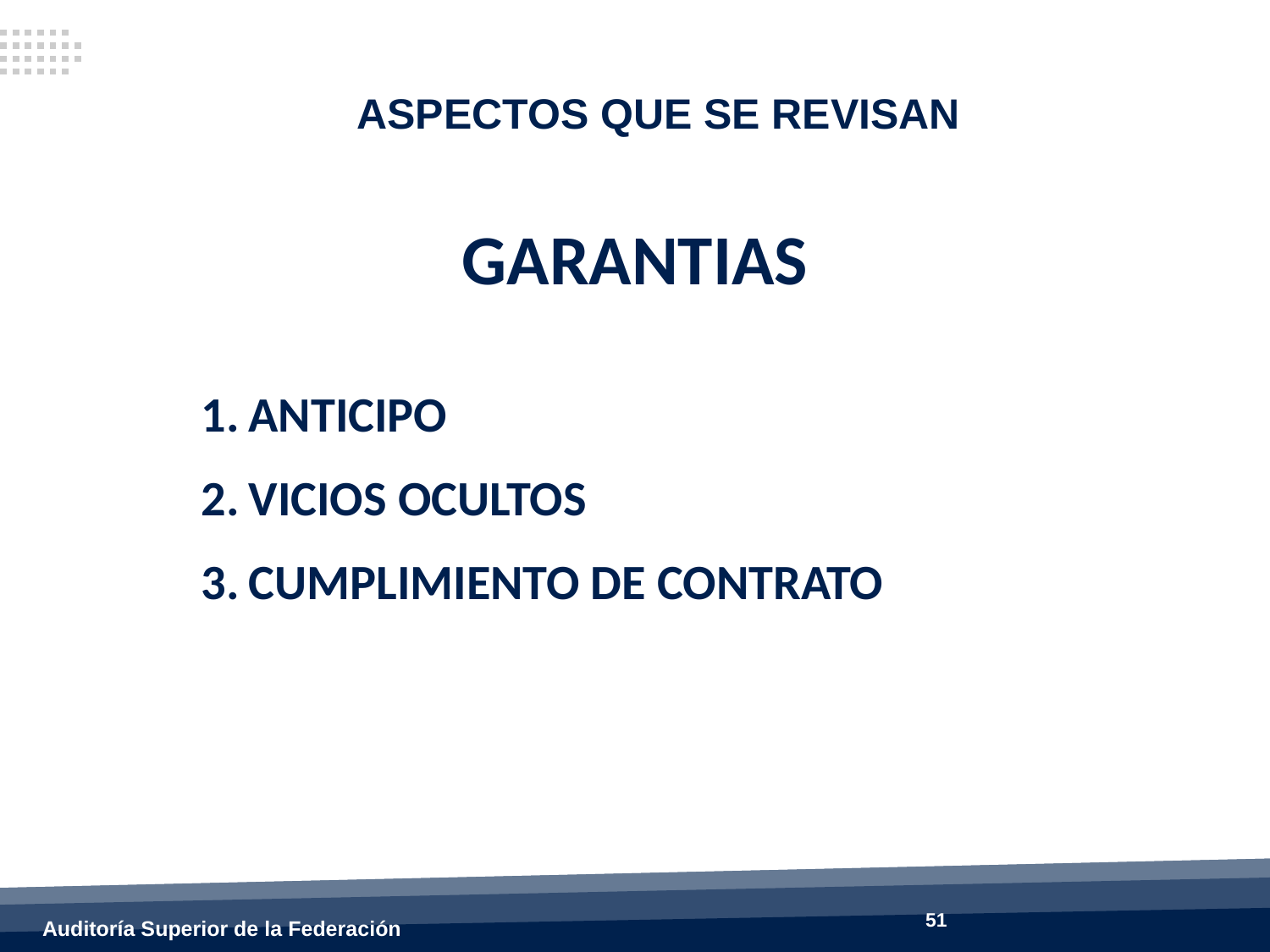

ASPECTOS QUE SE REVISAN
GARANTIAS
ANTICIPO
VICIOS OCULTOS
CUMPLIMIENTO DE CONTRATO
51
Auditoría Superior de la Federación